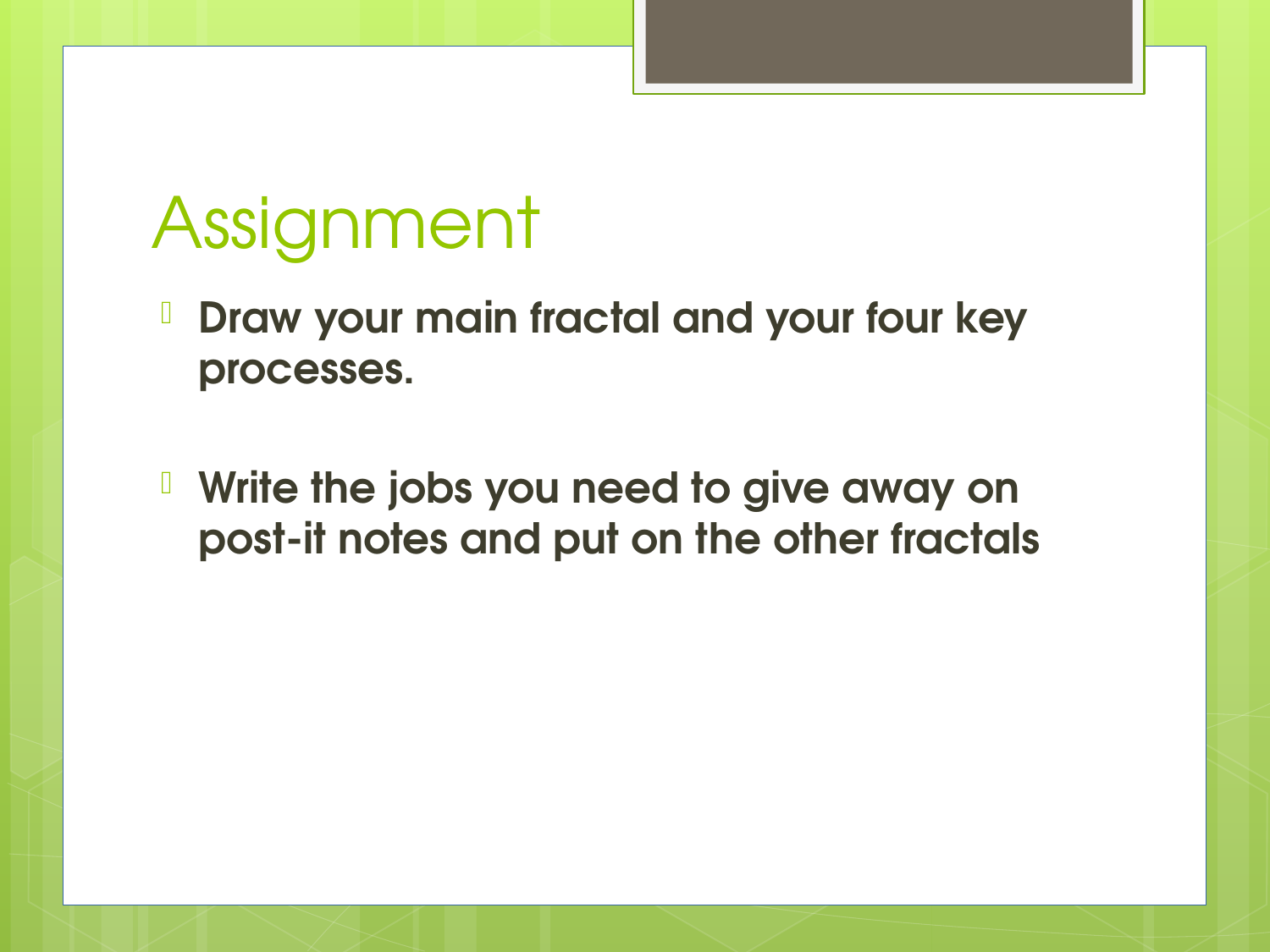

# Assignment
Draw your main fractal and your four key processes.

Write the jobs you need to give away on post-it notes and put on the other fractals